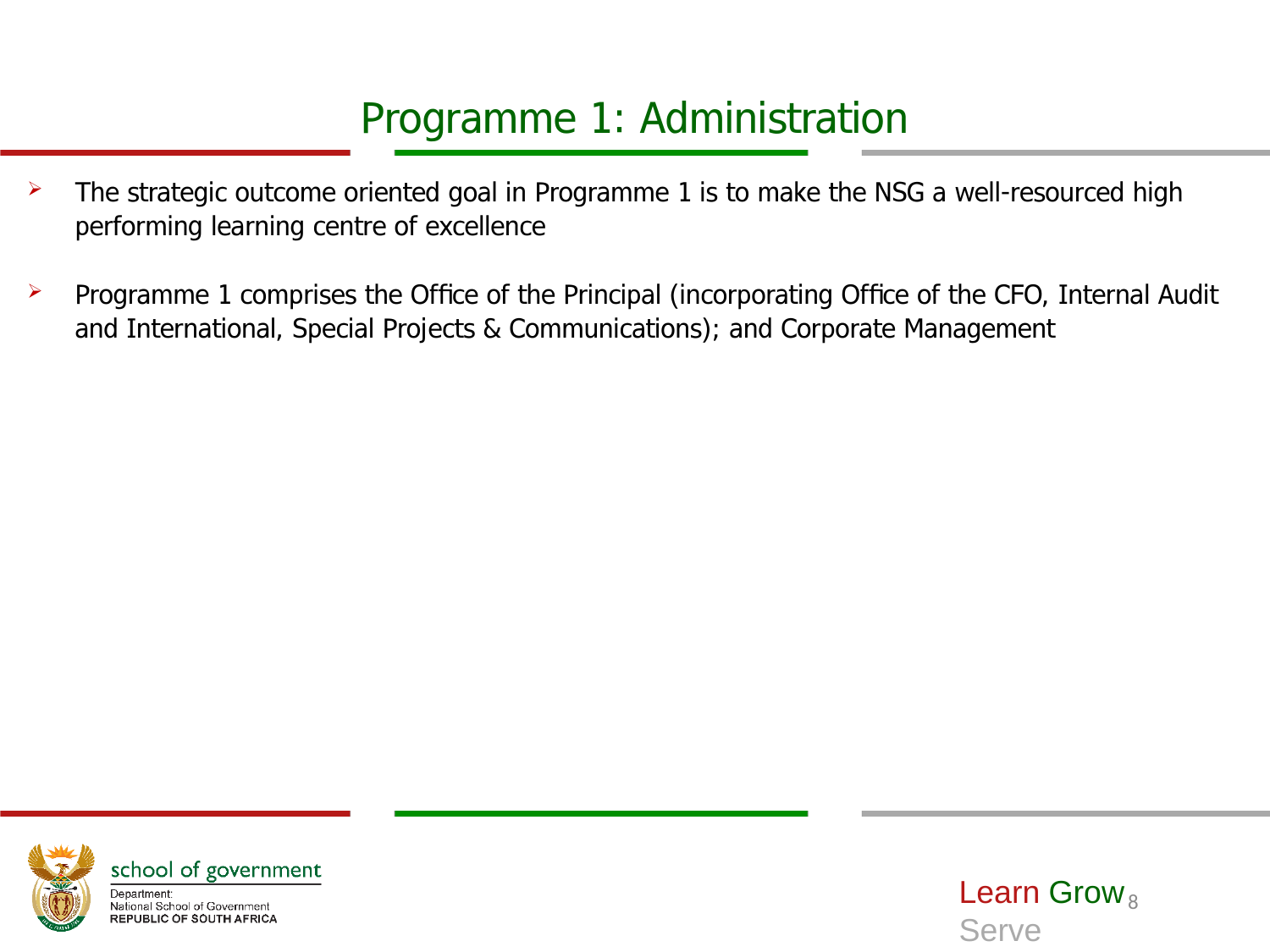

# Programme 1: Administration

The strategic outcome oriented goal in Programme 1 is to make the NSG a well-resourced high performing learning centre of excellence

Programme 1 comprises the Office of the Principal (incorporating Office of the CFO, Internal Audit and International, Special Projects & Communications); and Corporate Management

8